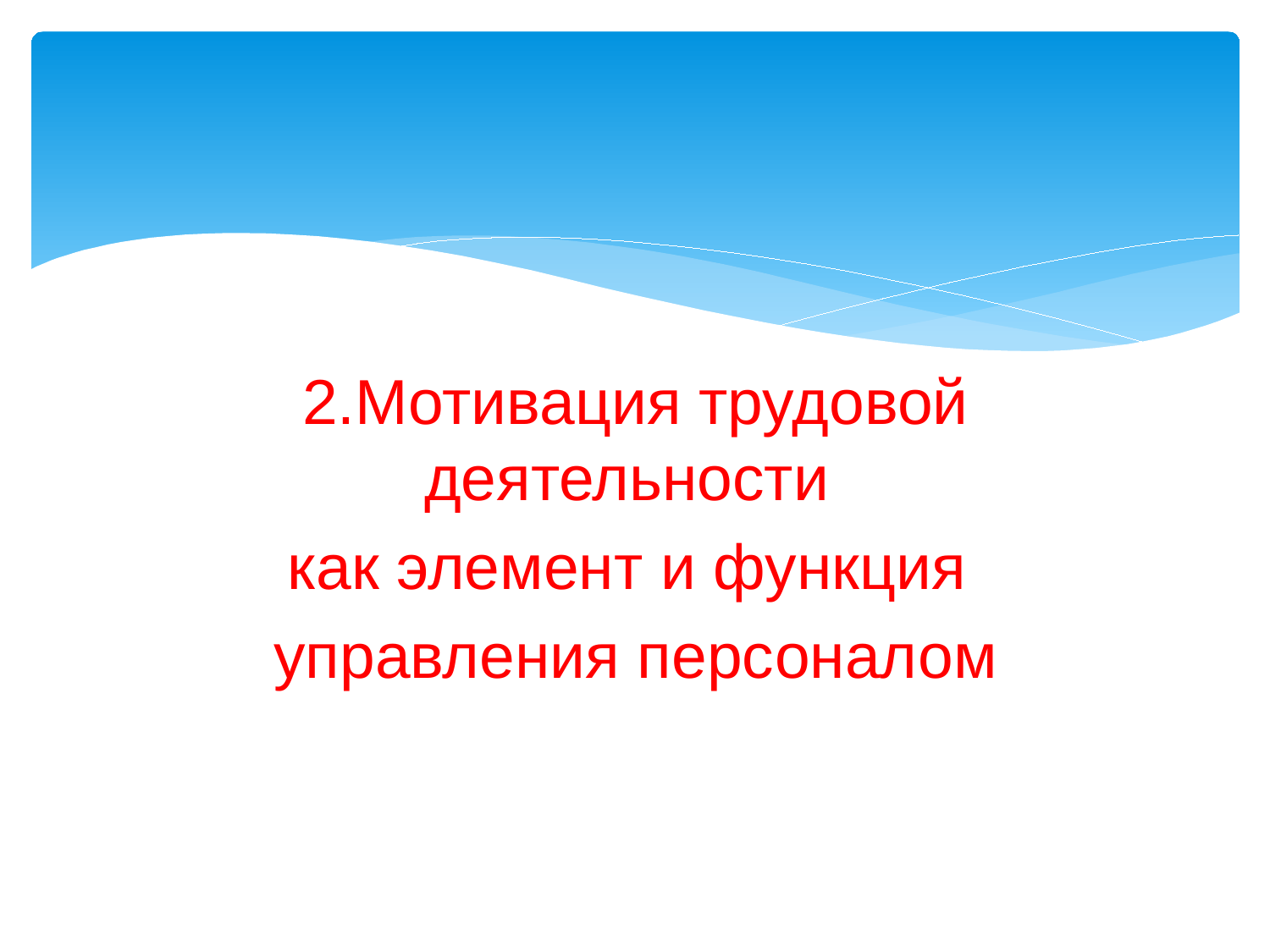

#

2.Мотивация трудовой деятельности
как элемент и функция
управления персоналом